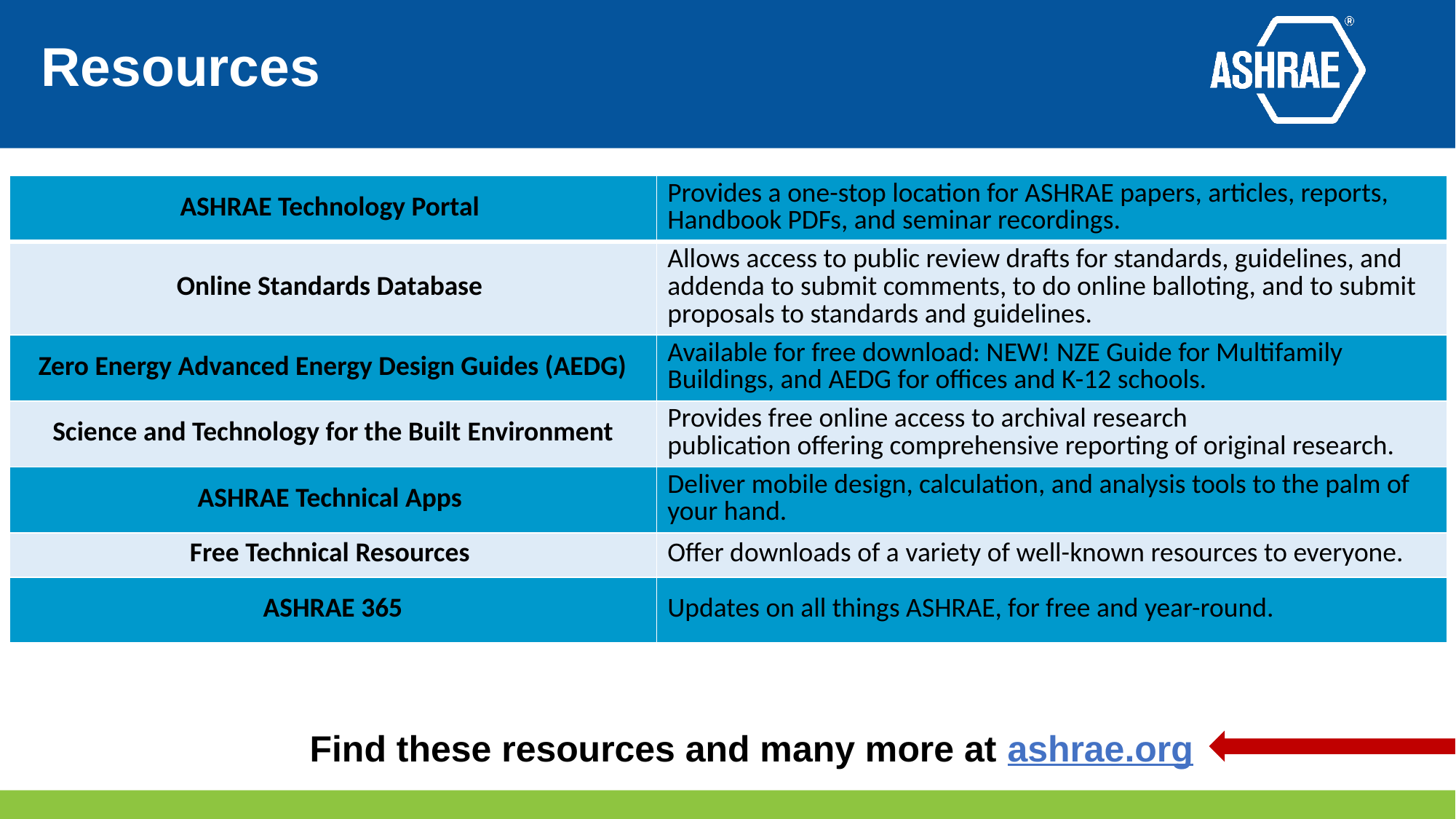

# Resources
| ASHRAE Technology Portal | Provides a one-stop location for ASHRAE papers, articles, reports, Handbook PDFs, and seminar recordings. |
| --- | --- |
| Online Standards Database | Allows access to public review drafts for standards, guidelines, and addenda to submit comments, to do online balloting, and to submit proposals to standards and guidelines. |
| Zero Energy Advanced Energy Design Guides (AEDG) | Available for free download: NEW! NZE Guide for Multifamily Buildings, and AEDG for offices and K-12 schools. |
| Science and Technology for the Built Environment | Provides free online access to archival research publication offering comprehensive reporting of original research. |
| ASHRAE Technical Apps | Deliver mobile design, calculation, and analysis tools to the palm of your hand. |
| Free Technical Resources | Offer downloads of a variety of well-known resources to everyone. |
| ASHRAE 365 | Updates on all things ASHRAE, for free and year-round. |
Find these resources and many more at ashrae.org